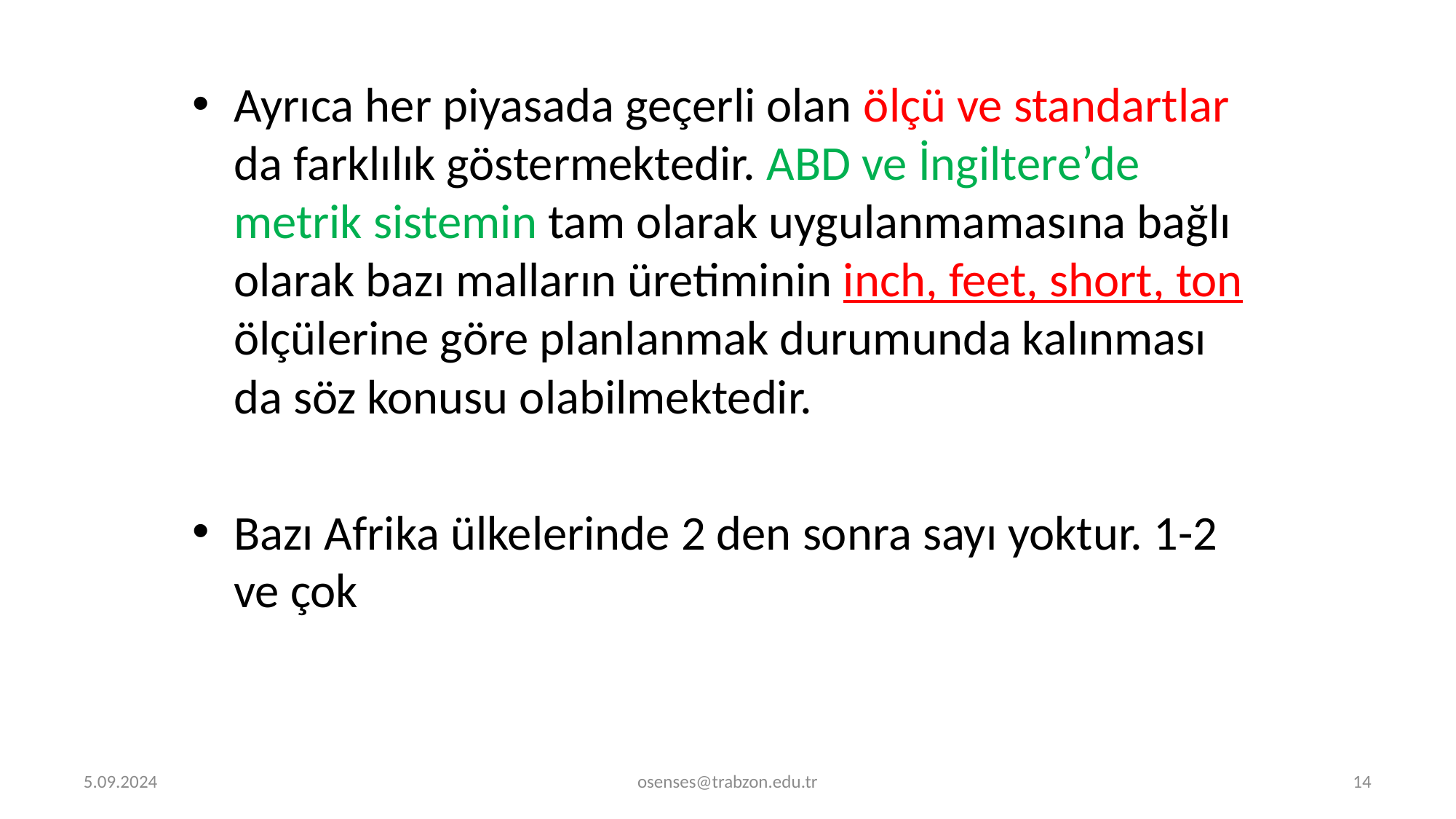

Ayrıca her piyasada geçerli olan ölçü ve standartlar da farklılık göstermektedir. ABD ve İngiltere’de metrik sistemin tam olarak uygulanmamasına bağlı olarak bazı malların üretiminin inch, feet, short, ton ölçülerine göre planlanmak durumunda kalınması da söz konusu olabilmektedir.

Bazı Afrika ülkelerinde 2 den sonra sayı yoktur. 1-2 ve çok

5.09.2024
osenses@trabzon.edu.tr
14